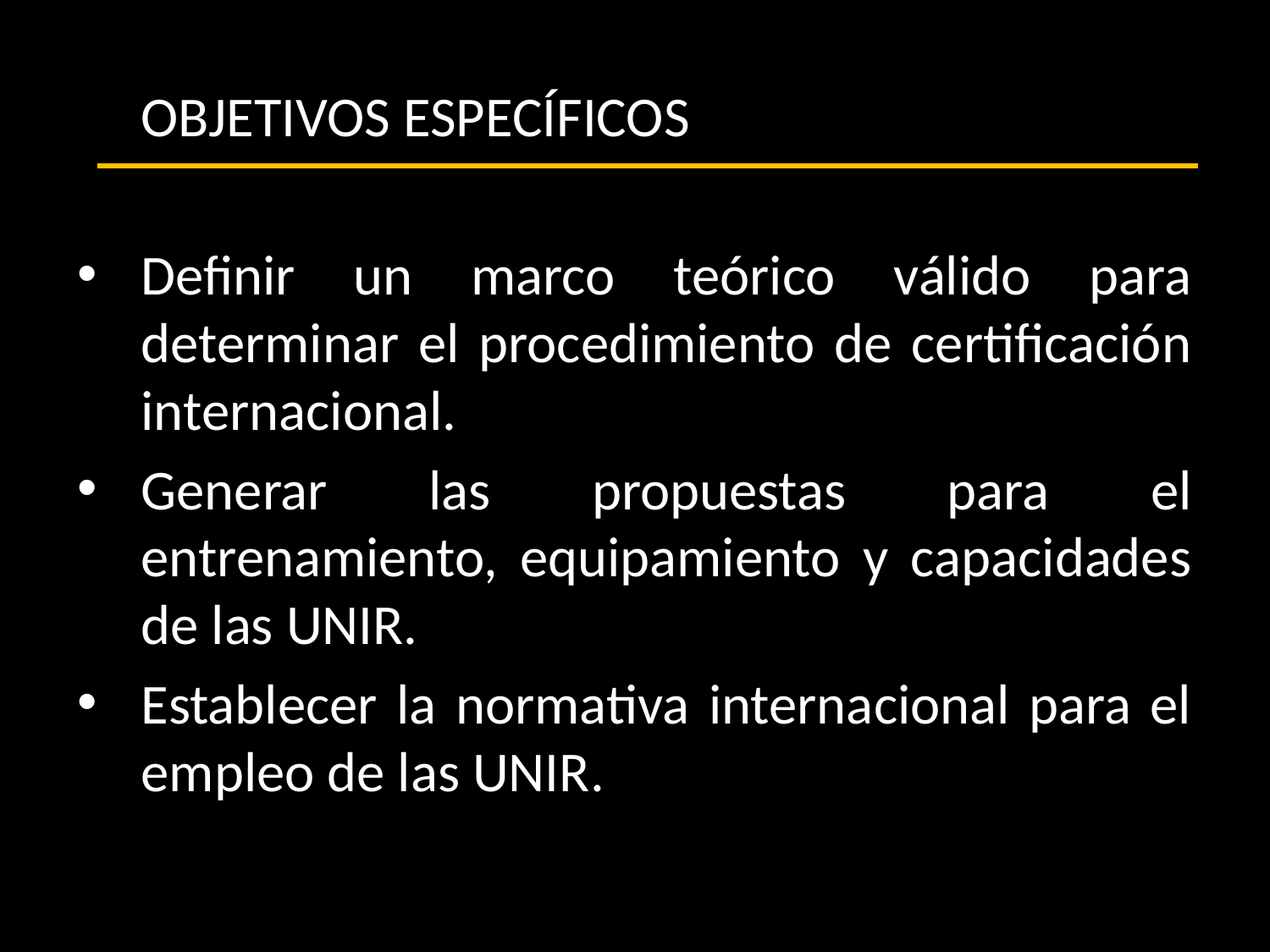

OBJETIVOS ESPECÍFICOS
Definir un marco teórico válido para determinar el procedimiento de certificación internacional.
Generar las propuestas para el entrenamiento, equipamiento y capacidades de las UNIR.
Establecer la normativa internacional para el empleo de las UNIR.